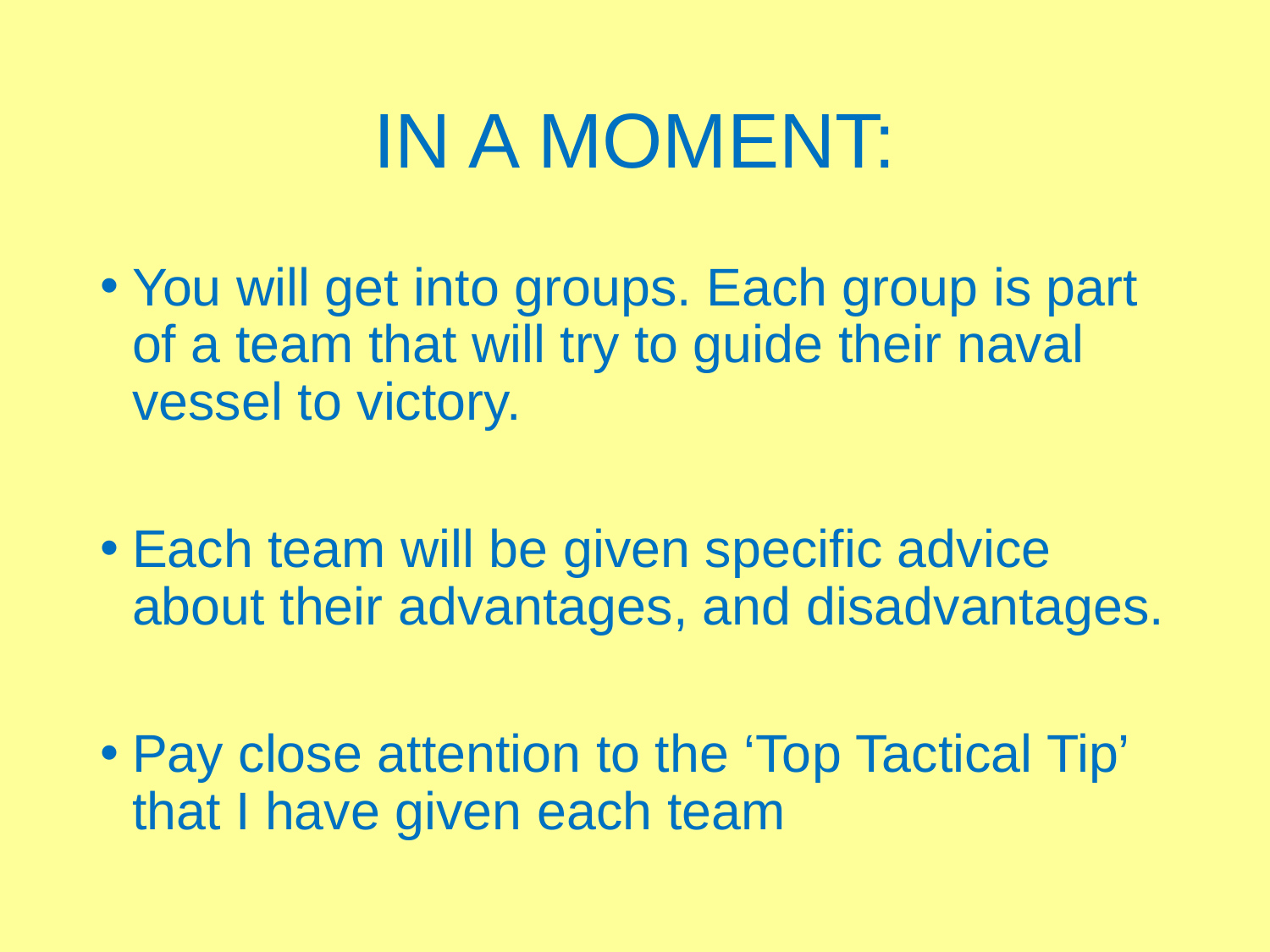

# IN A MOMENT:
You will get into groups. Each group is part of a team that will try to guide their naval vessel to victory.

Each team will be given specific advice about their advantages, and disadvantages.

Pay close attention to the ‘Top Tactical Tip’ that I have given each team